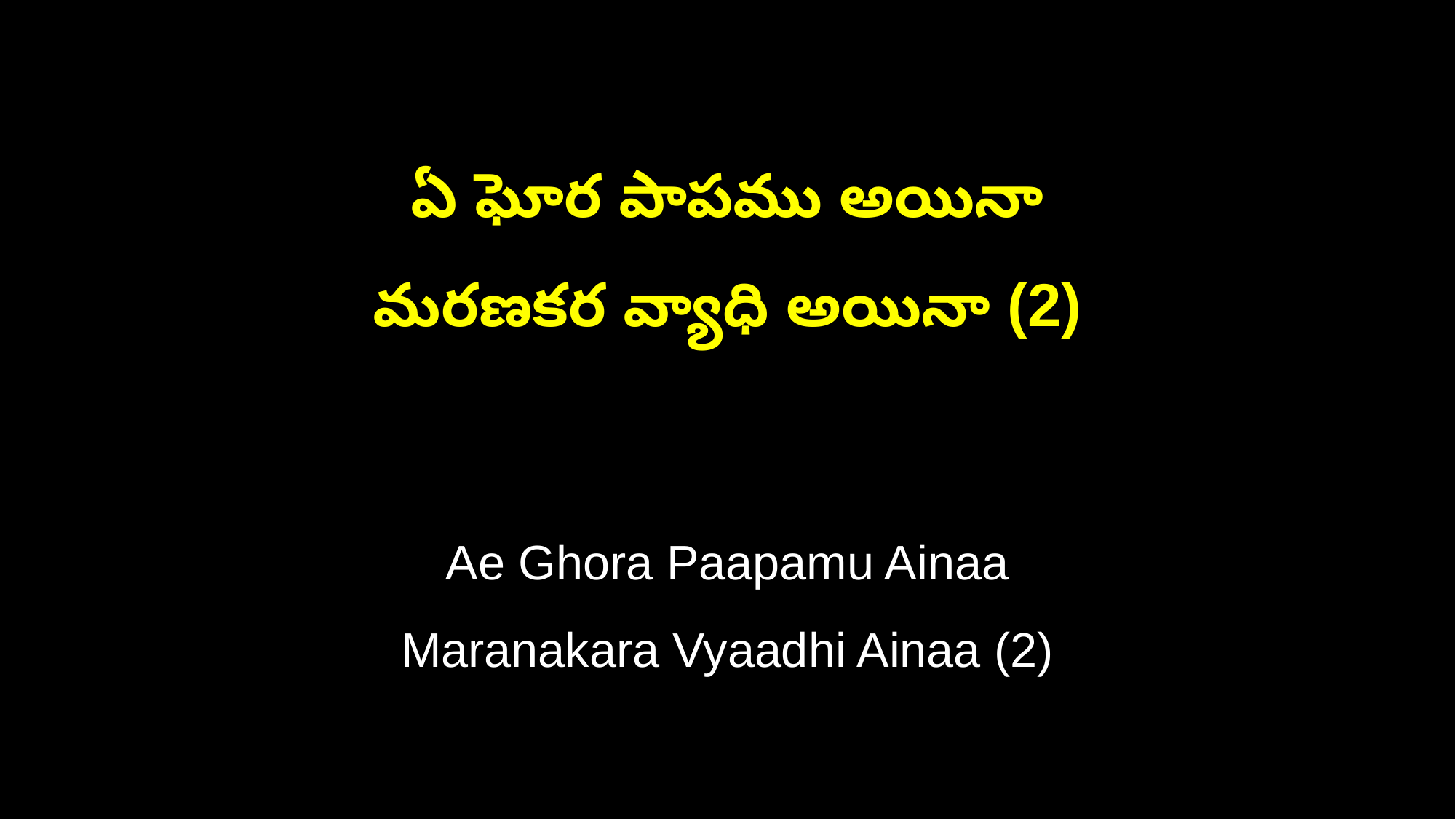

ఏ ఘోర పాపము అయినా
మరణకర వ్యాధి అయినా (2)
Ae Ghora Paapamu Ainaa
Maranakara Vyaadhi Ainaa (2)